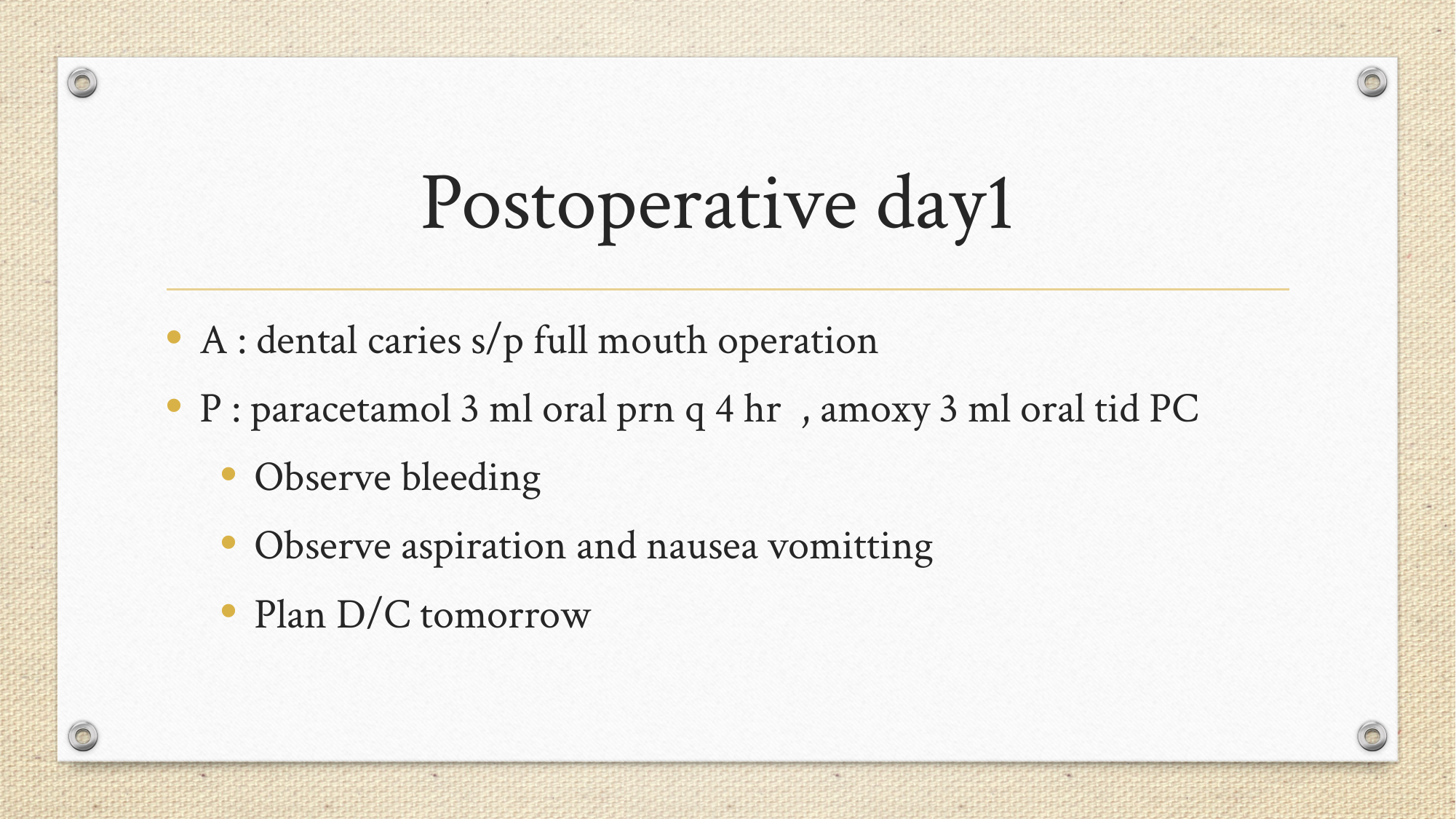

# Postoperative day1
A : dental caries s/p full mouth operation
P : paracetamol 3 ml oral prn q 4 hr  , amoxy 3 ml oral tid PC
Observe bleeding
Observe aspiration and nausea vomitting
Plan D/C tomorrow